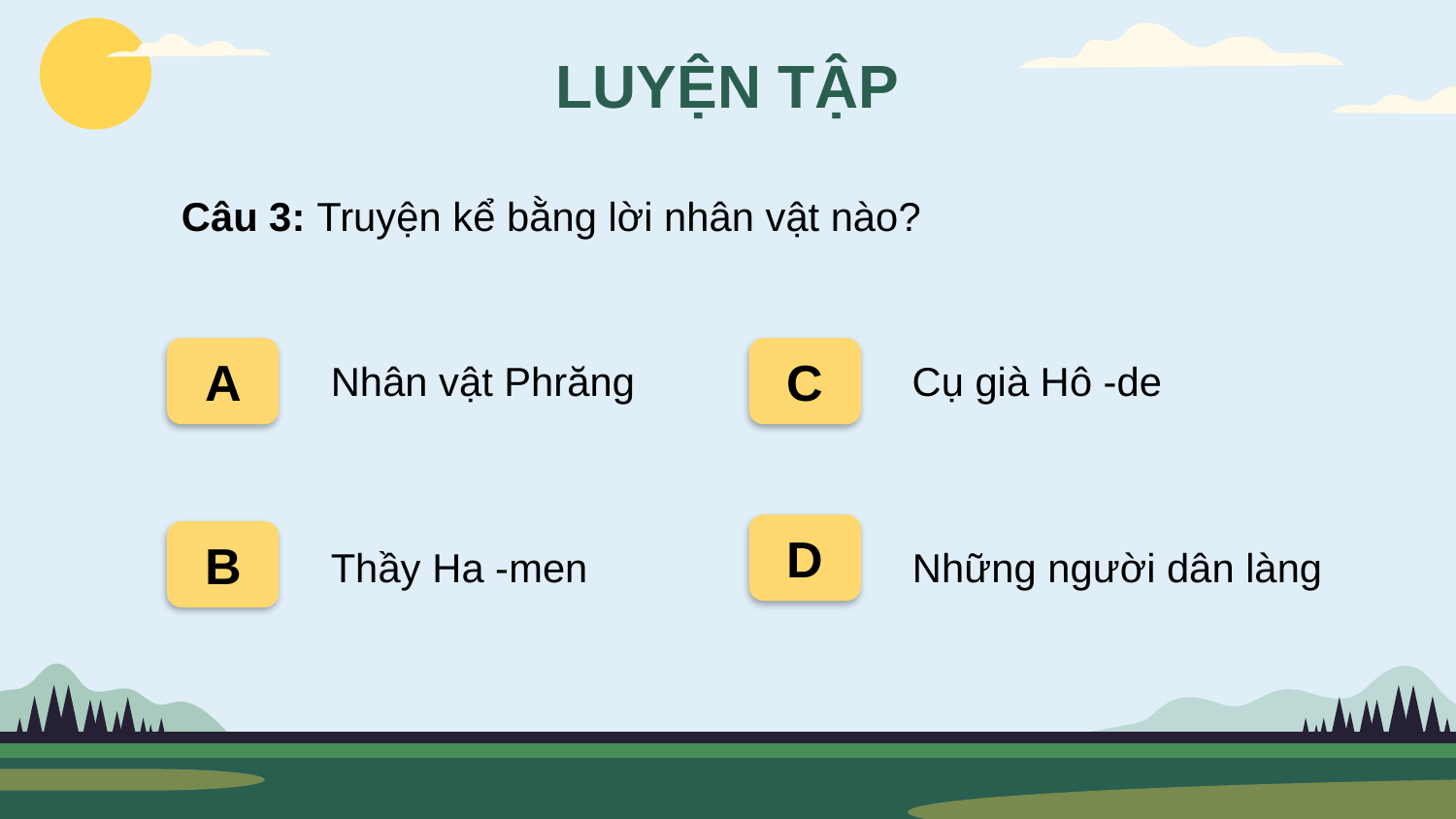

LUYỆN TẬP
Câu 3: Truyện kể bằng lời nhân vật nào?
C
A
Cụ già Hô -de
Nhân vật Phrăng
D
B
Thầy Ha -men
Những người dân làng